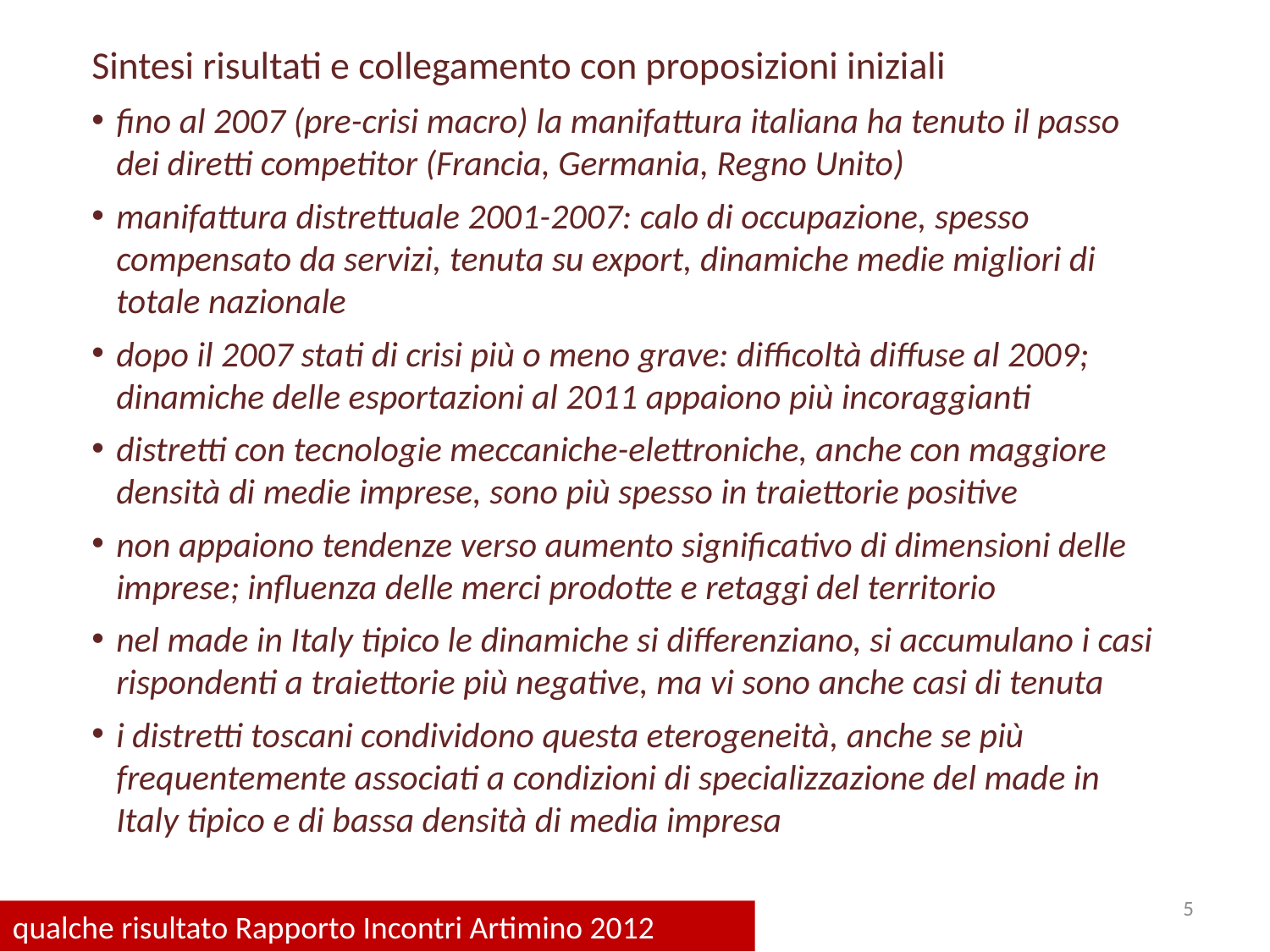

Sintesi risultati e collegamento con proposizioni iniziali
fino al 2007 (pre-crisi macro) la manifattura italiana ha tenuto il passo dei diretti competitor (Francia, Germania, Regno Unito)
manifattura distrettuale 2001-2007: calo di occupazione, spesso compensato da servizi, tenuta su export, dinamiche medie migliori di totale nazionale
dopo il 2007 stati di crisi più o meno grave: difficoltà diffuse al 2009; dinamiche delle esportazioni al 2011 appaiono più incoraggianti
distretti con tecnologie meccaniche-elettroniche, anche con maggiore densità di medie imprese, sono più spesso in traiettorie positive
non appaiono tendenze verso aumento significativo di dimensioni delle imprese; influenza delle merci prodotte e retaggi del territorio
nel made in Italy tipico le dinamiche si differenziano, si accumulano i casi rispondenti a traiettorie più negative, ma vi sono anche casi di tenuta
i distretti toscani condividono questa eterogeneità, anche se più frequentemente associati a condizioni di specializzazione del made in Italy tipico e di bassa densità di media impresa
5
qualche risultato Rapporto Incontri Artimino 2012